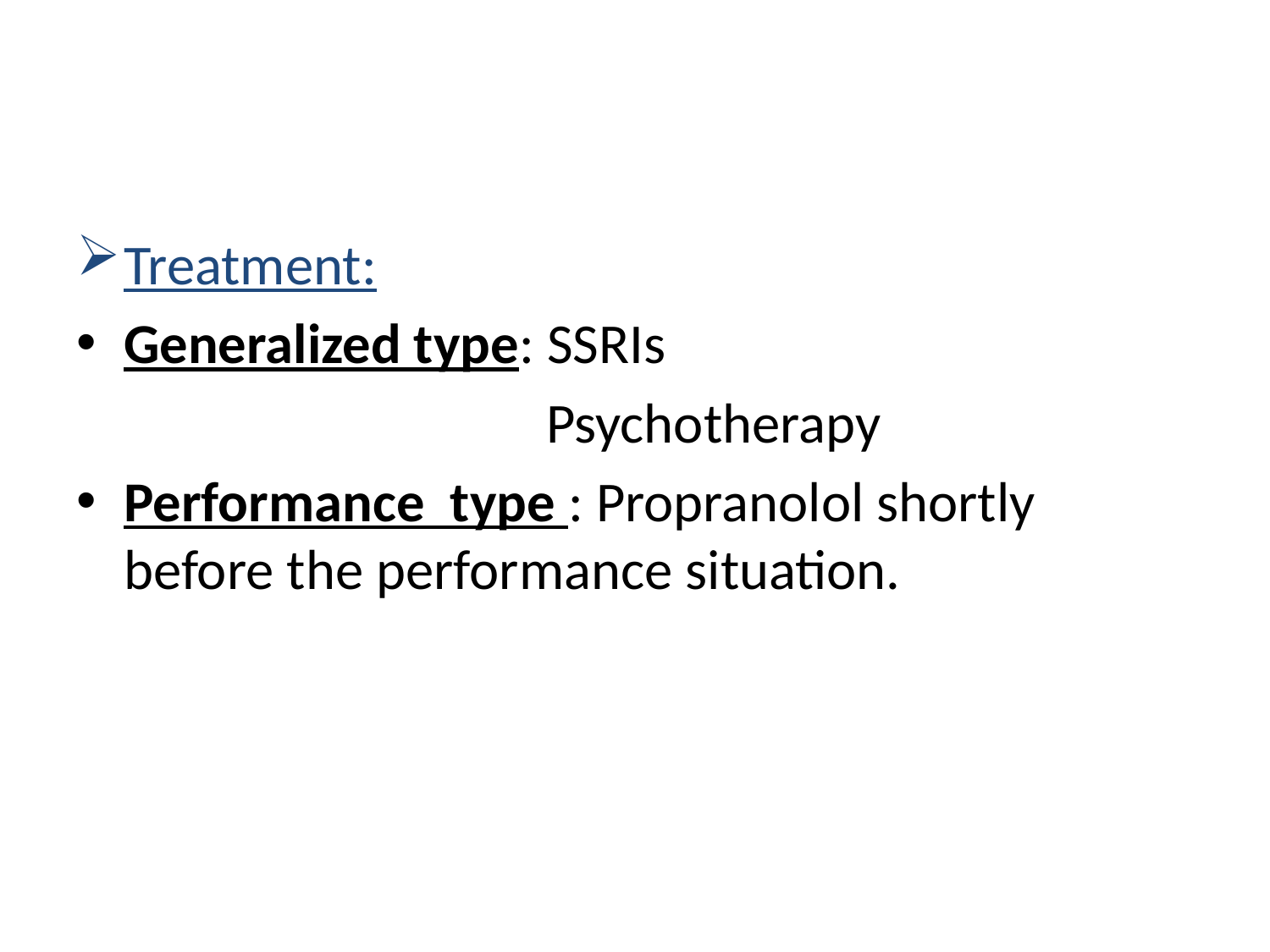

#
Treatment:
Generalized type: SSRIs
                                     Psychotherapy
Performance  type : Propranolol shortly before the performance situation.